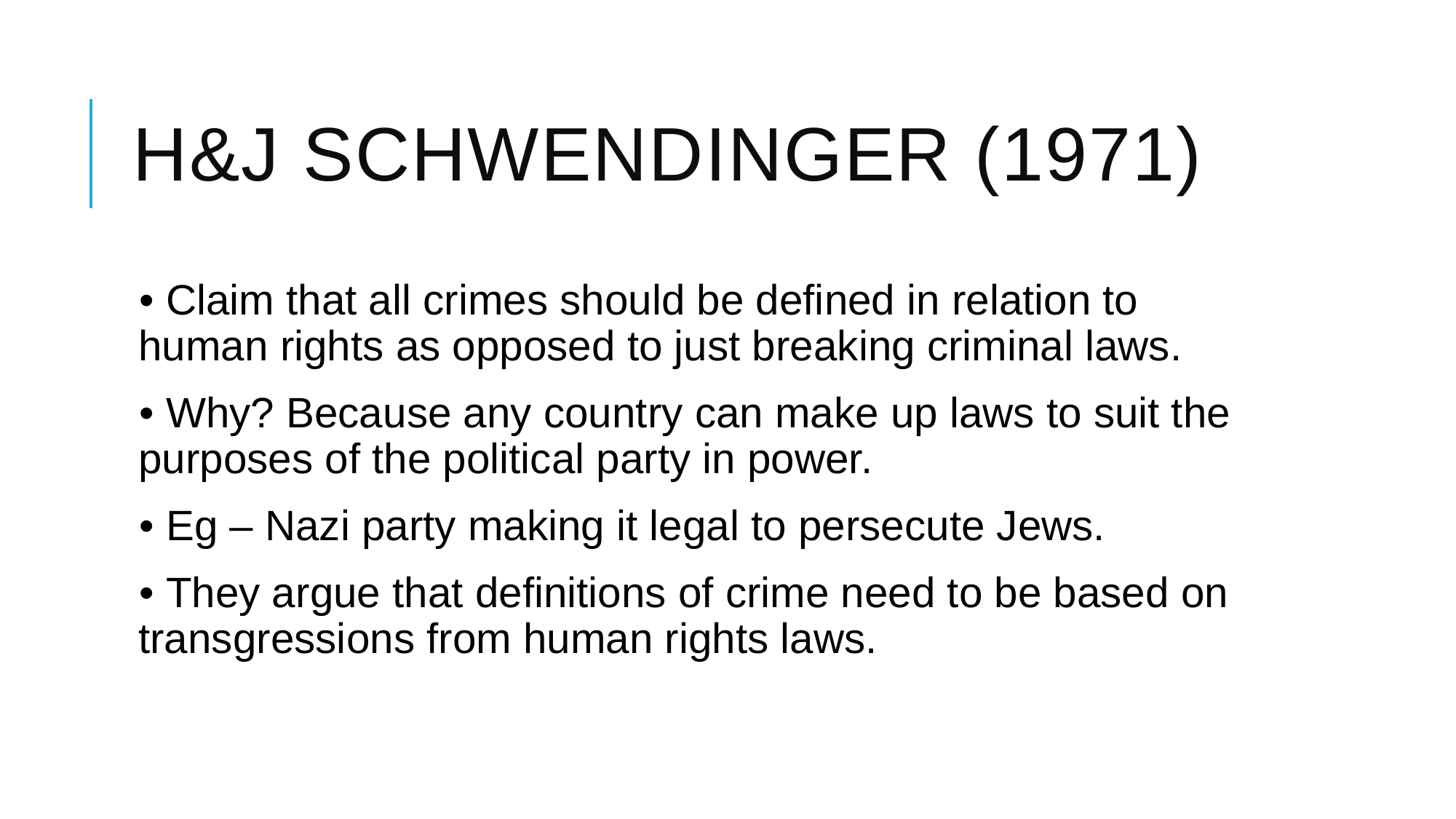

# H&J Schwendinger (1971)
• Claim that all crimes should be defined in relation to human rights as opposed to just breaking criminal laws.
• Why? Because any country can make up laws to suit the purposes of the political party in power.
• Eg – Nazi party making it legal to persecute Jews.
• They argue that definitions of crime need to be based on transgressions from human rights laws.